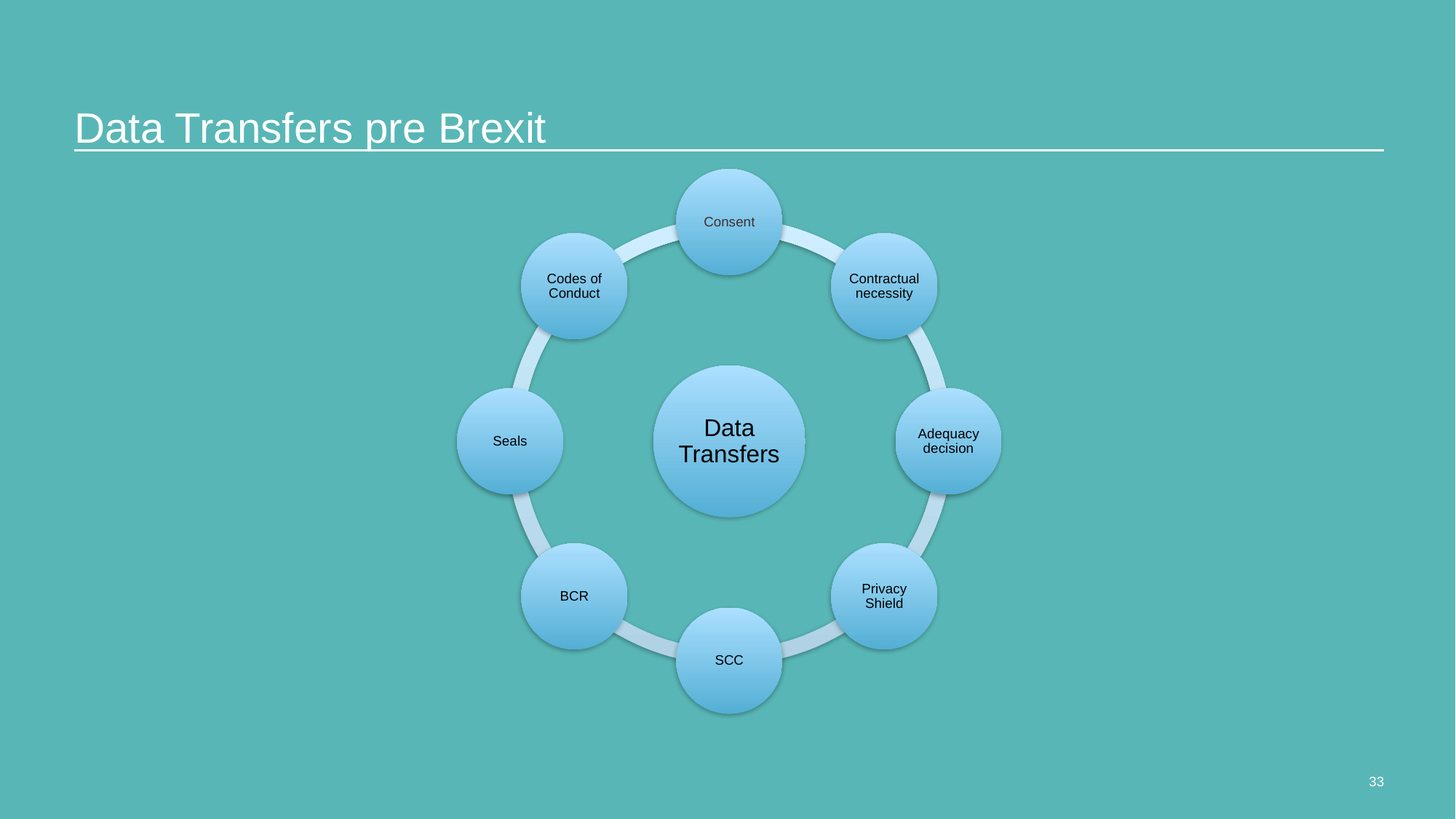

# Data Transfers pre Brexit
Data Transfers
Consent
Contractual necessity
Adequacy decision
Privacy Shield
SCC
BCR
Seals
Codes of Conduct
33